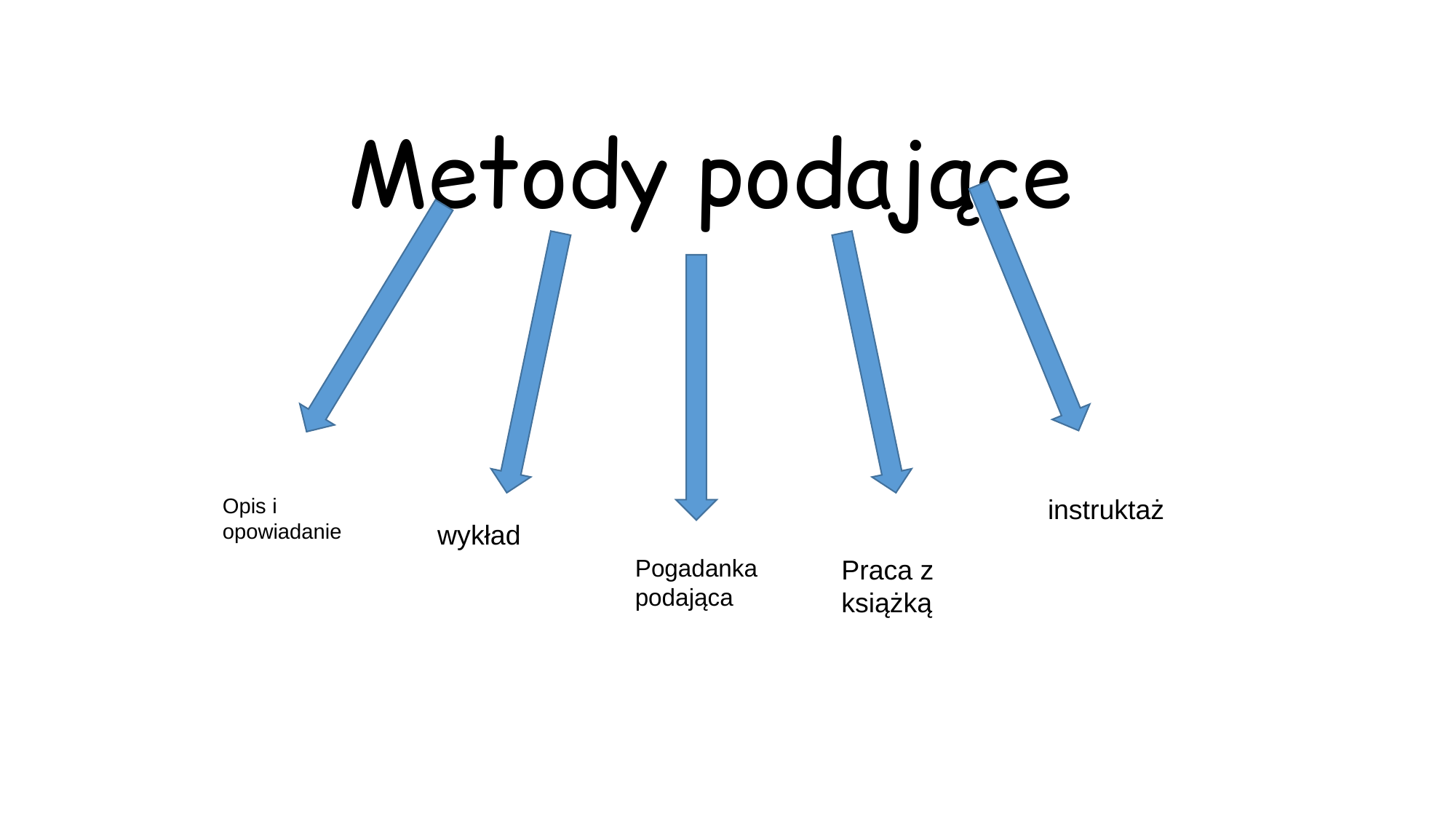

# Metody podające

instruktaż
Opis i opowiadanie
wykład
Pogadanka podająca
Praca z książką